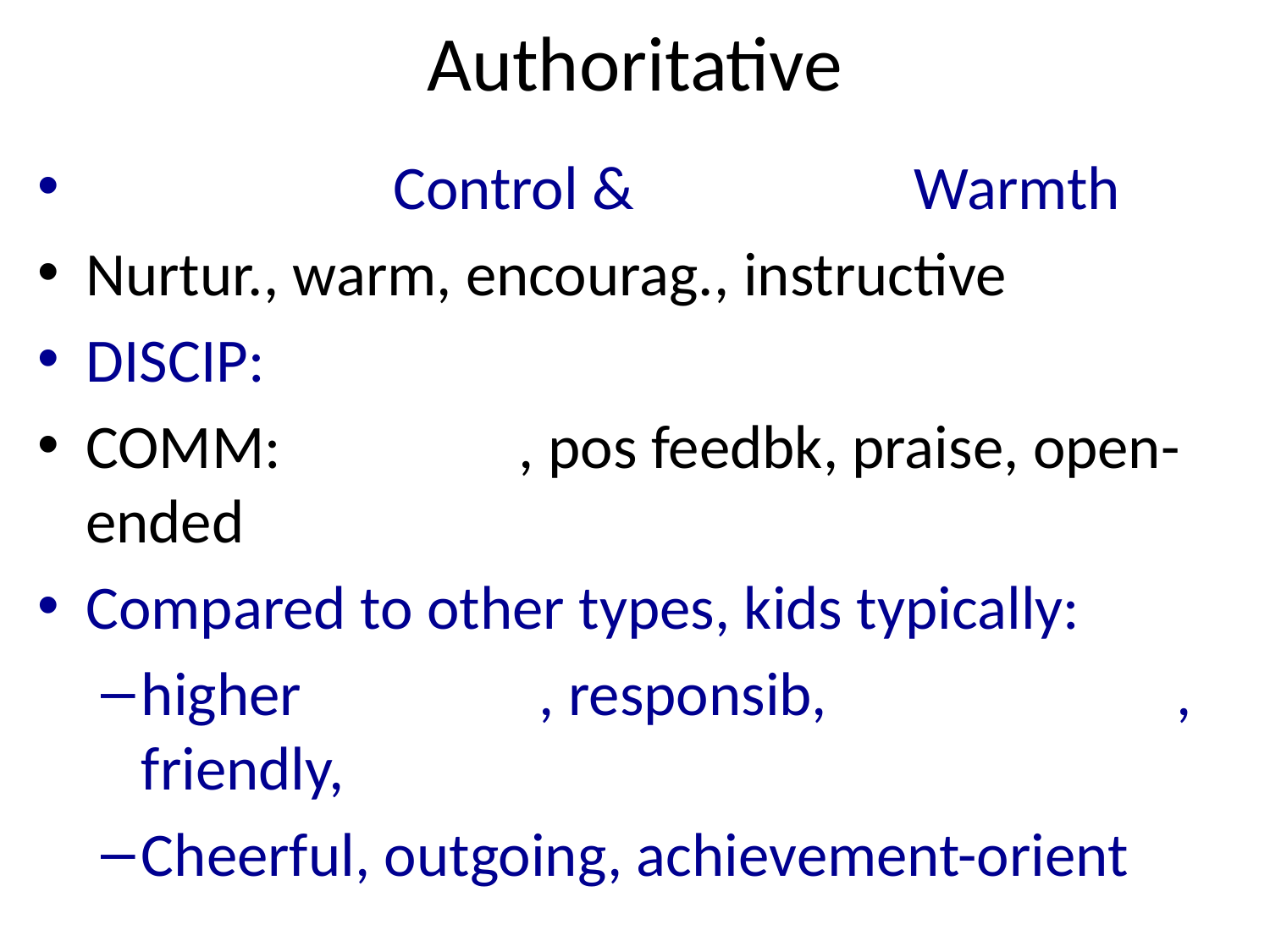

# Authoritative
                      Control &                    Warmth
Nurtur., warm, encourag., instructive
DISCIP:
COMM:                 , pos feedbk, praise, open-ended
Compared to other types, kids typically:
higher                 , responsib,                         , friendly,
Cheerful, outgoing, achievement-orient